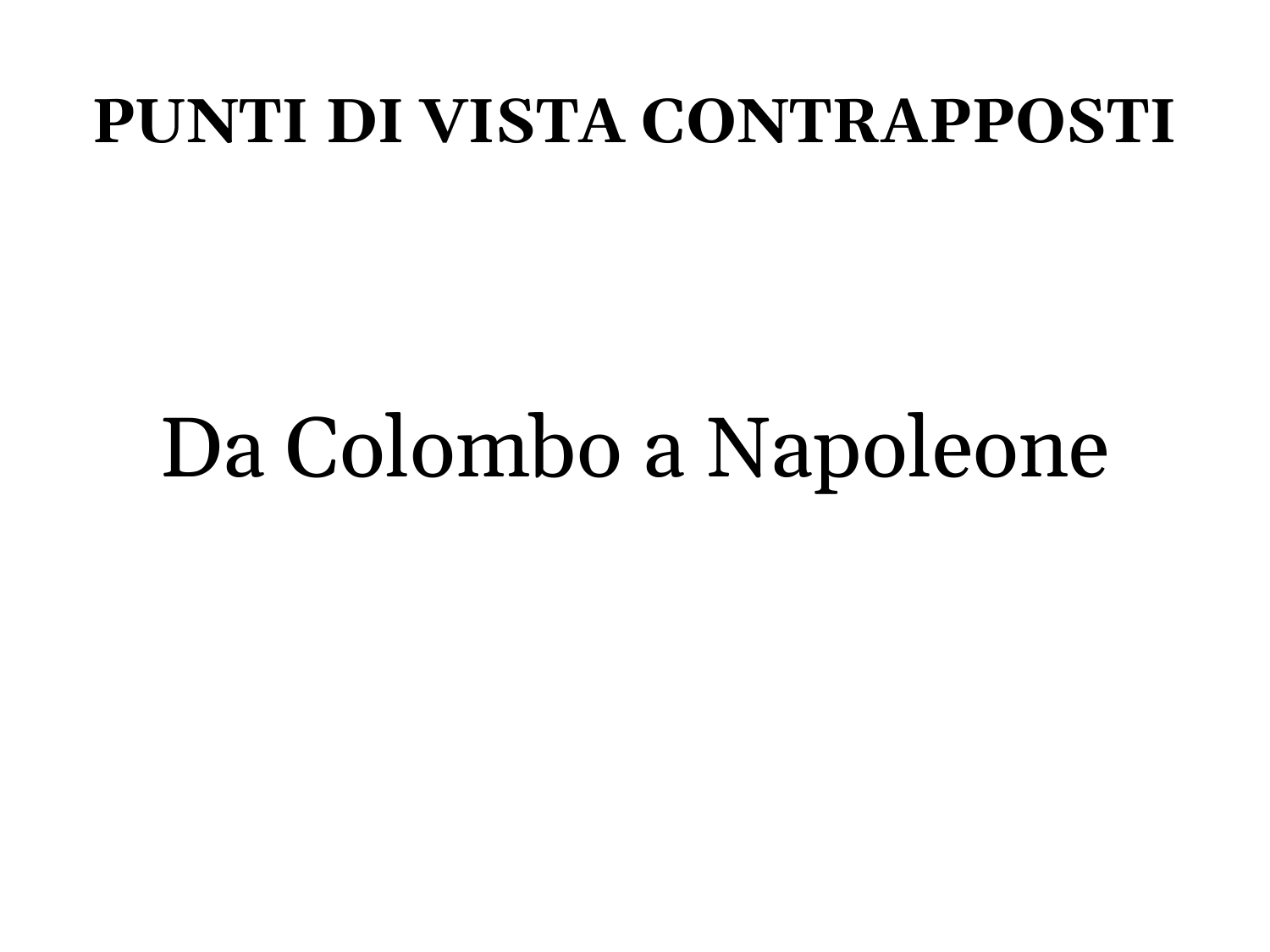

# PUNTI DI VISTA CONTRAPPOSTI

Da Colombo a Napoleone